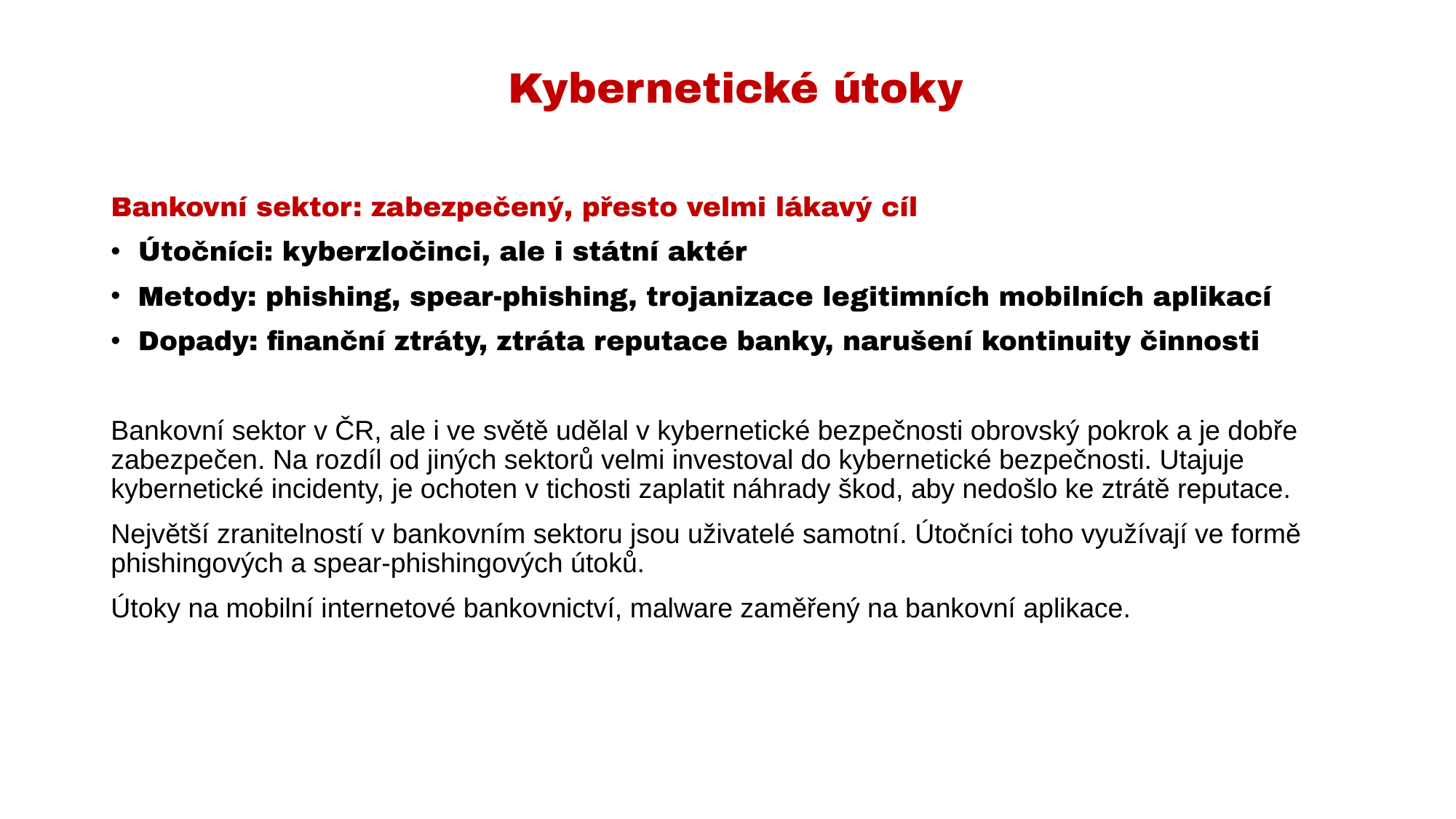

# Kybernetické útoky
Bankovní sektor: zabezpečený, přesto velmi lákavý cíl
Útočníci: kyberzločinci, ale i státní aktér
Metody: phishing, spear-phishing, trojanizace legitimních mobilních aplikací
Dopady: finanční ztráty, ztráta reputace banky, narušení kontinuity činnosti

Bankovní sektor v ČR, ale i ve světě udělal v kybernetické bezpečnosti obrovský pokrok a je dobře zabezpečen. Na rozdíl od jiných sektorů velmi investoval do kybernetické bezpečnosti. Utajuje kybernetické incidenty, je ochoten v tichosti zaplatit náhrady škod, aby nedošlo ke ztrátě reputace.
Největší zranitelností v bankovním sektoru jsou uživatelé samotní. Útočníci toho využívají ve formě phishingových a spear-phishingových útoků.
Útoky na mobilní internetové bankovnictví, malware zaměřený na bankovní aplikace.